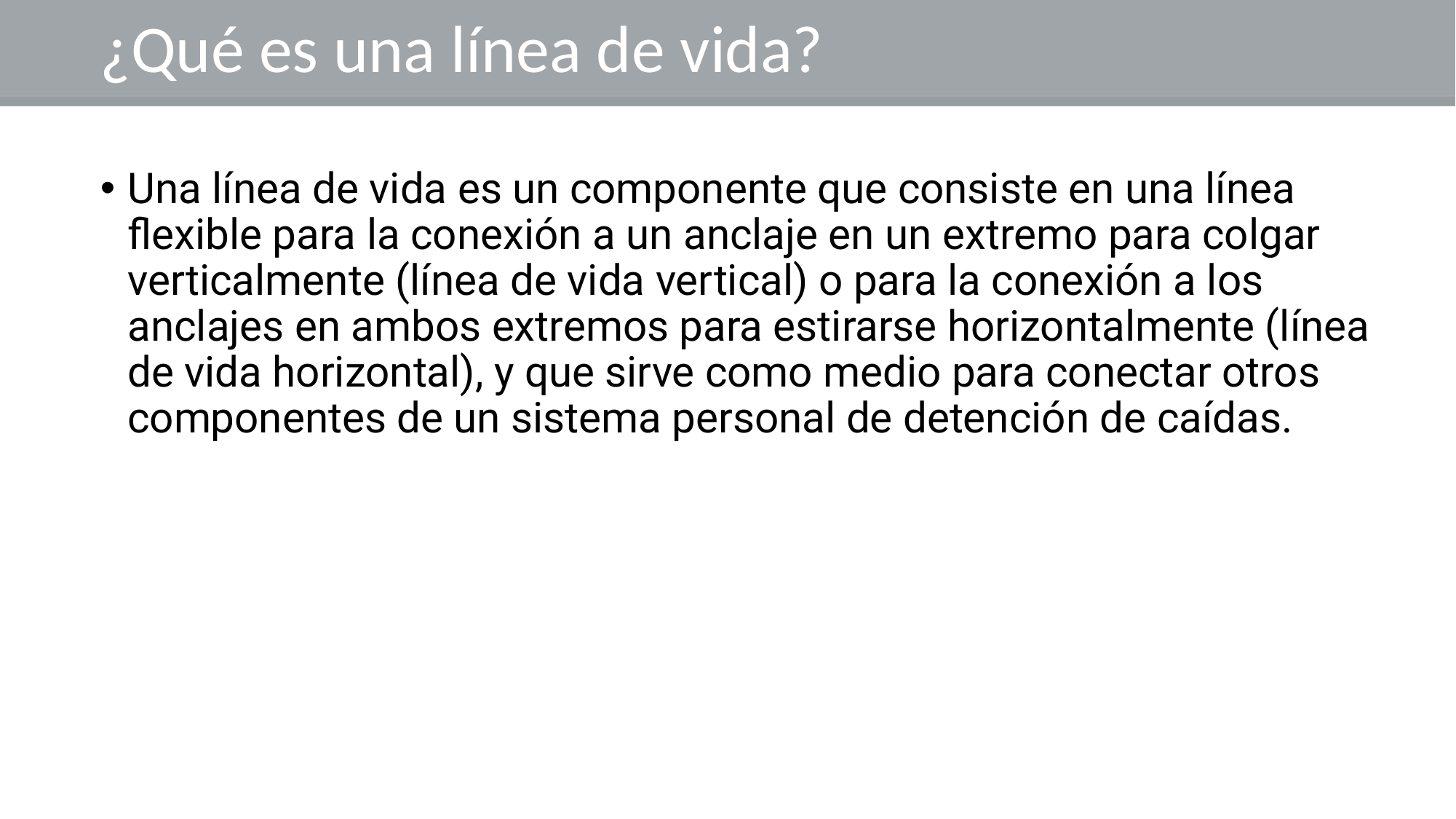

# ¿Qué es una línea de vida?
Una línea de vida es un componente que consiste en una línea flexible para la conexión a un anclaje en un extremo para colgar verticalmente (línea de vida vertical) o para la conexión a los anclajes en ambos extremos para estirarse horizontalmente (línea de vida horizontal), y que sirve como medio para conectar otros componentes de un sistema personal de detención de caídas.